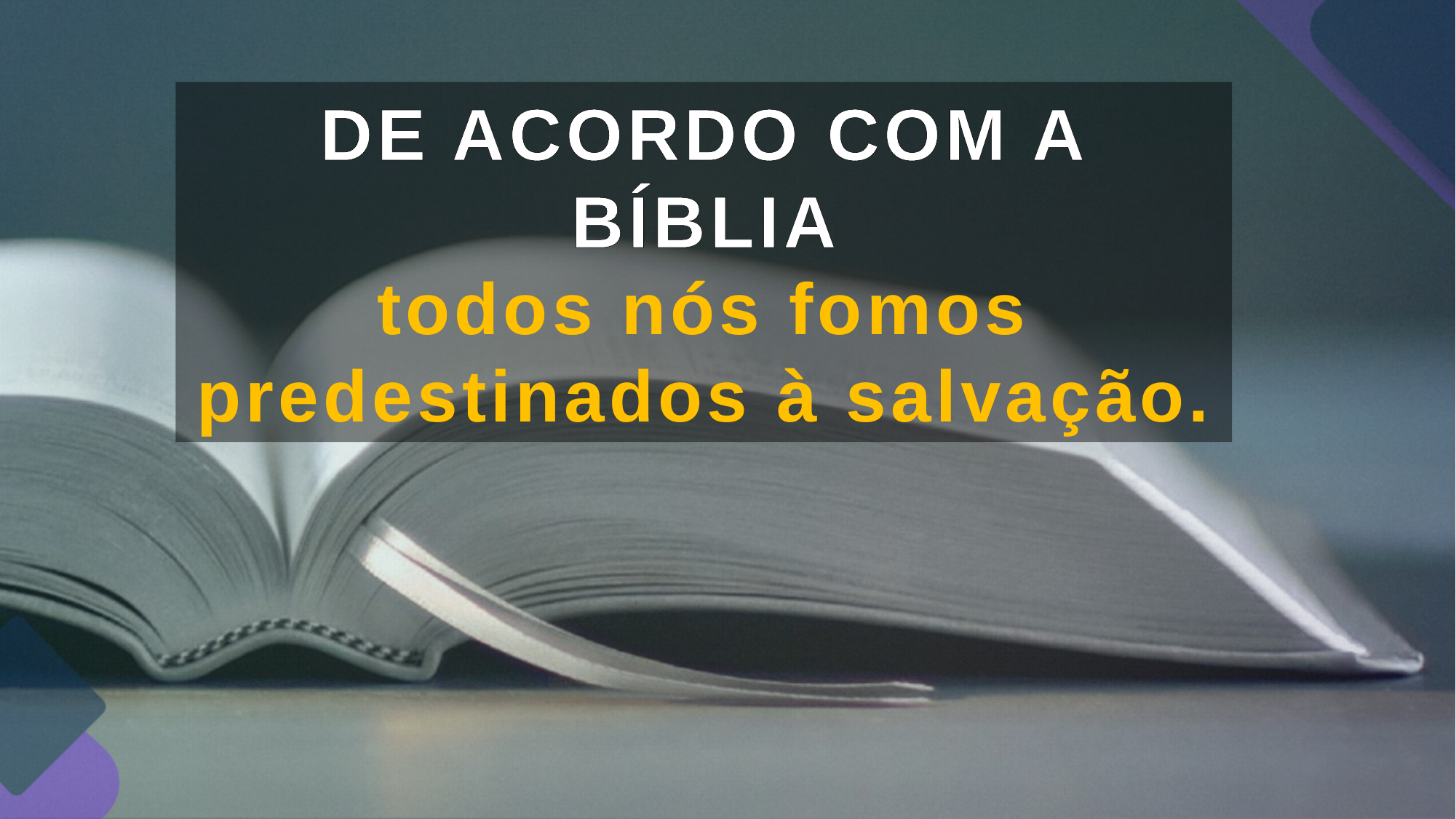

DE ACORDO COM A BÍBLIA
todos nós fomos predestinados à salvação.